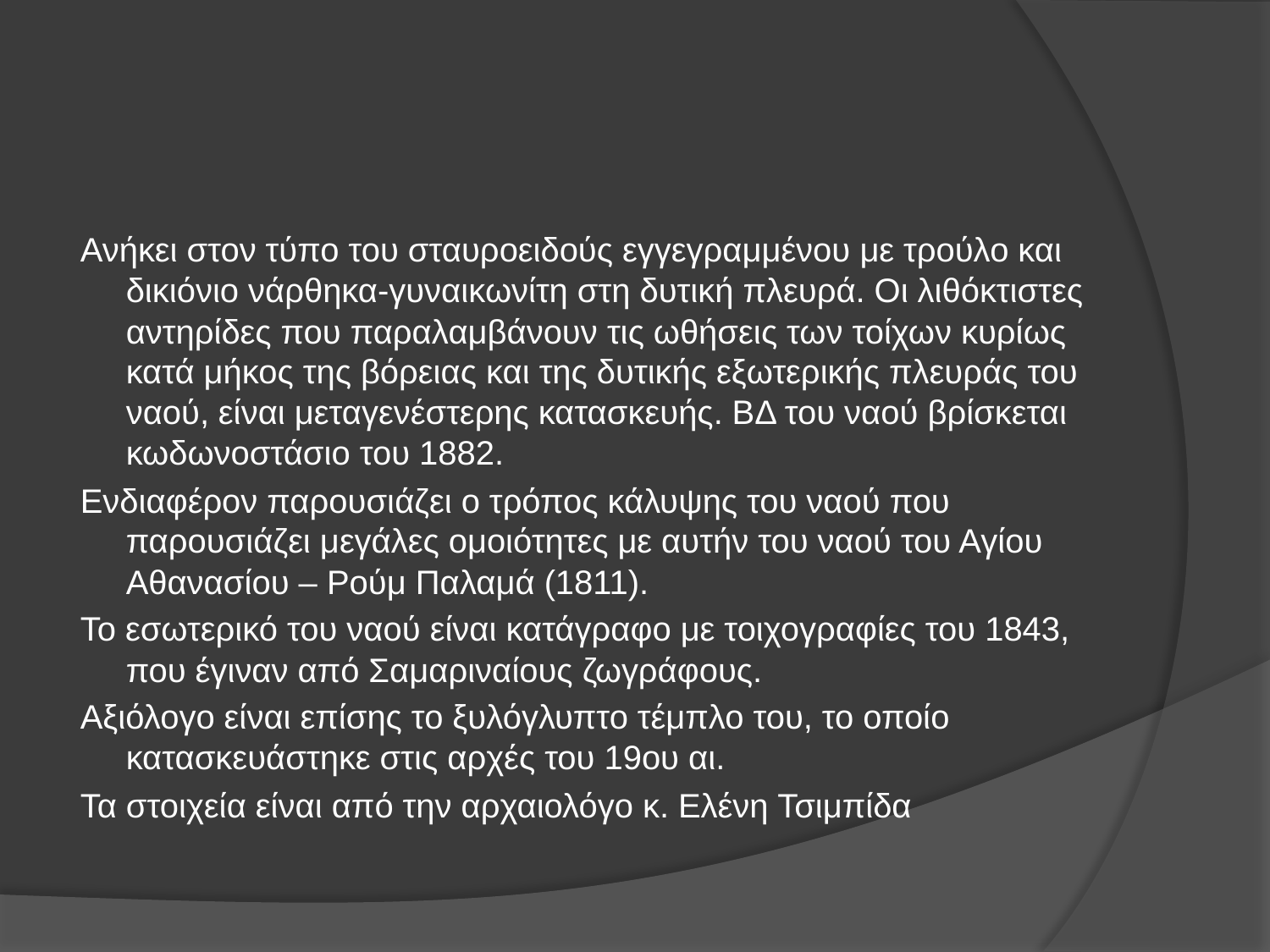

#
Ανήκει στον τύπο του σταυροειδούς εγγεγραμμένου με τρούλο και δικιόνιο νάρθηκα-γυναικωνίτη στη δυτική πλευρά. Οι λιθόκτιστες αντηρίδες που παραλαμβάνουν τις ωθήσεις των τοίχων κυρίως κατά μήκος της βόρειας και της δυτικής εξωτερικής πλευράς του ναού, είναι μεταγενέστερης κατασκευής. ΒΔ του ναού βρίσκεται κωδωνοστάσιο του 1882.
Ενδιαφέρον παρουσιάζει ο τρόπος κάλυψης του ναού που παρουσιάζει μεγάλες ομοιότητες με αυτήν του ναού του Αγίου Αθανασίου – Ρούμ Παλαμά (1811).
Το εσωτερικό του ναού είναι κατάγραφο με τοιχογραφίες του 1843, που έγιναν από Σαμαριναίους ζωγράφους.
Αξιόλογο είναι επίσης το ξυλόγλυπτο τέμπλο του, το οποίο κατασκευάστηκε στις αρχές του 19ου αι.
Τα στοιχεία είναι από την αρχαιολόγο κ. Ελένη Τσιμπίδα